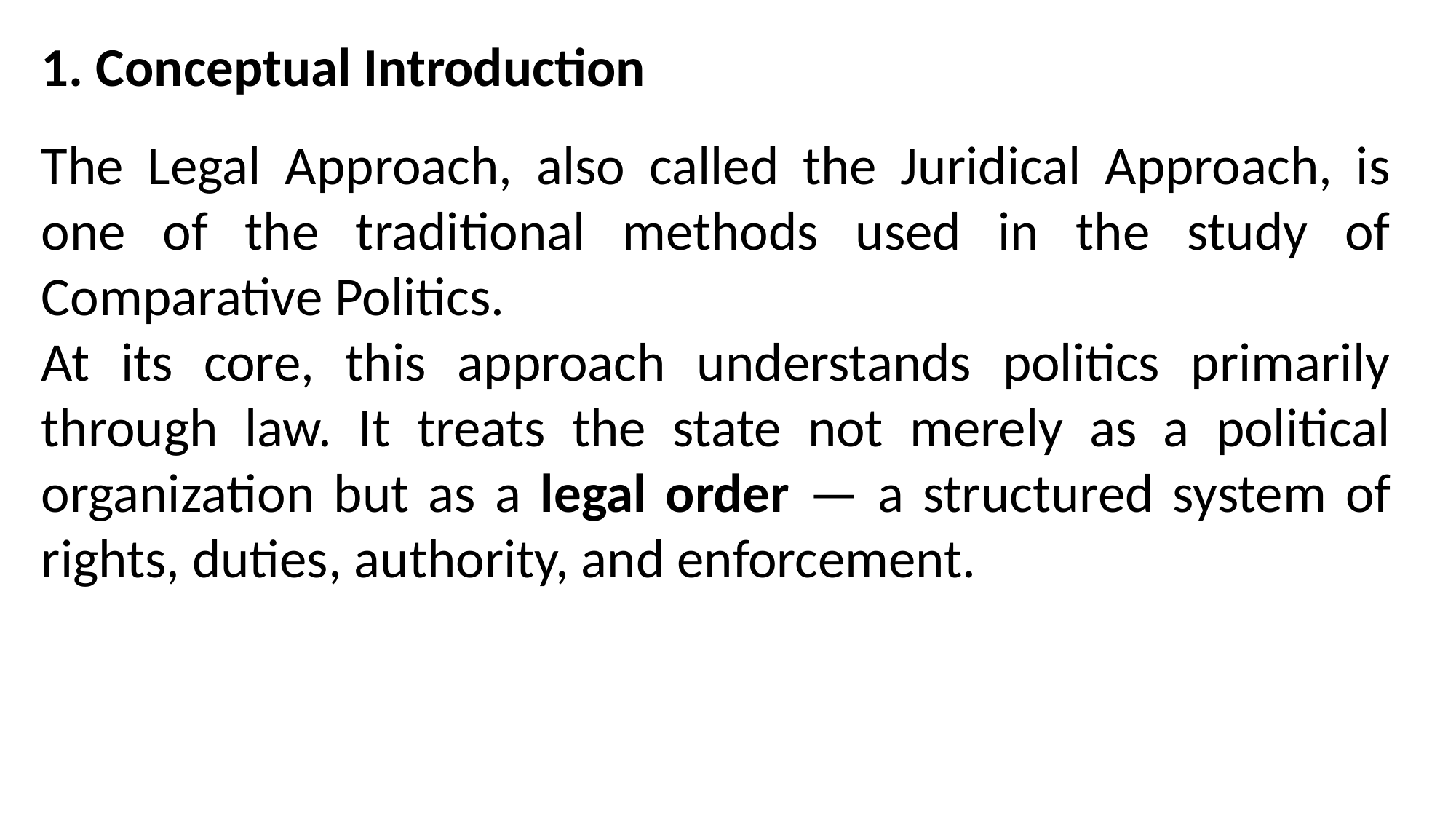

1. Conceptual Introduction
The Legal Approach, also called the Juridical Approach, is one of the traditional methods used in the study of Comparative Politics.
At its core, this approach understands politics primarily through law. It treats the state not merely as a political organization but as a legal order — a structured system of rights, duties, authority, and enforcement.